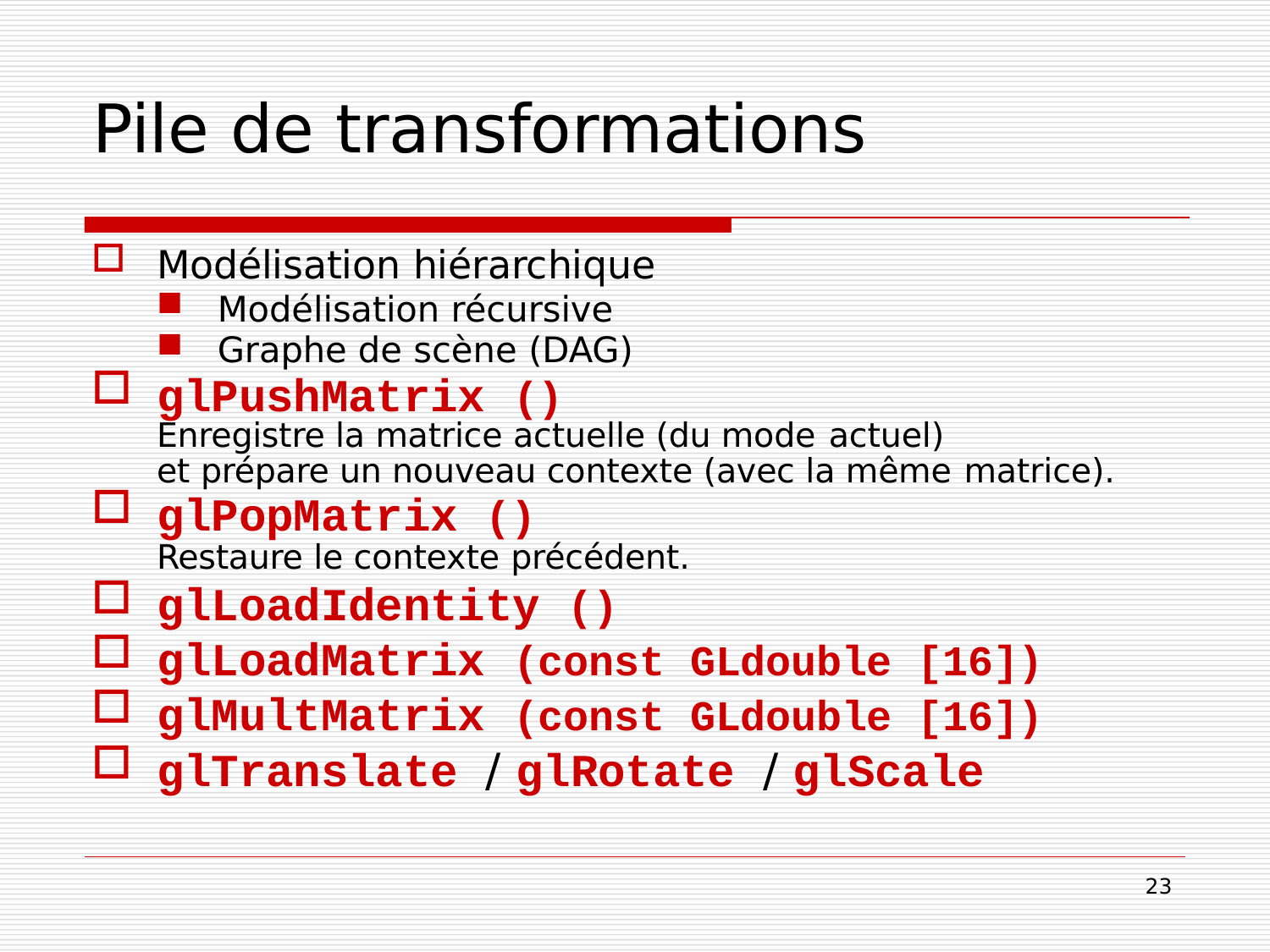

# Pile de transformations

Modélisation hiérarchique
Modélisation récursive
Graphe de scène (DAG)
glPushMatrix ()
Enregistre la matrice actuelle (du mode actuel)
et prépare un nouveau contexte (avec la même matrice).
glPopMatrix ()
Restaure le contexte précédent.
glLoadIdentity ()
glLoadMatrix (const GLdouble [16])
glMultMatrix (const GLdouble [16])
glTranslate / glRotate / glScale

23